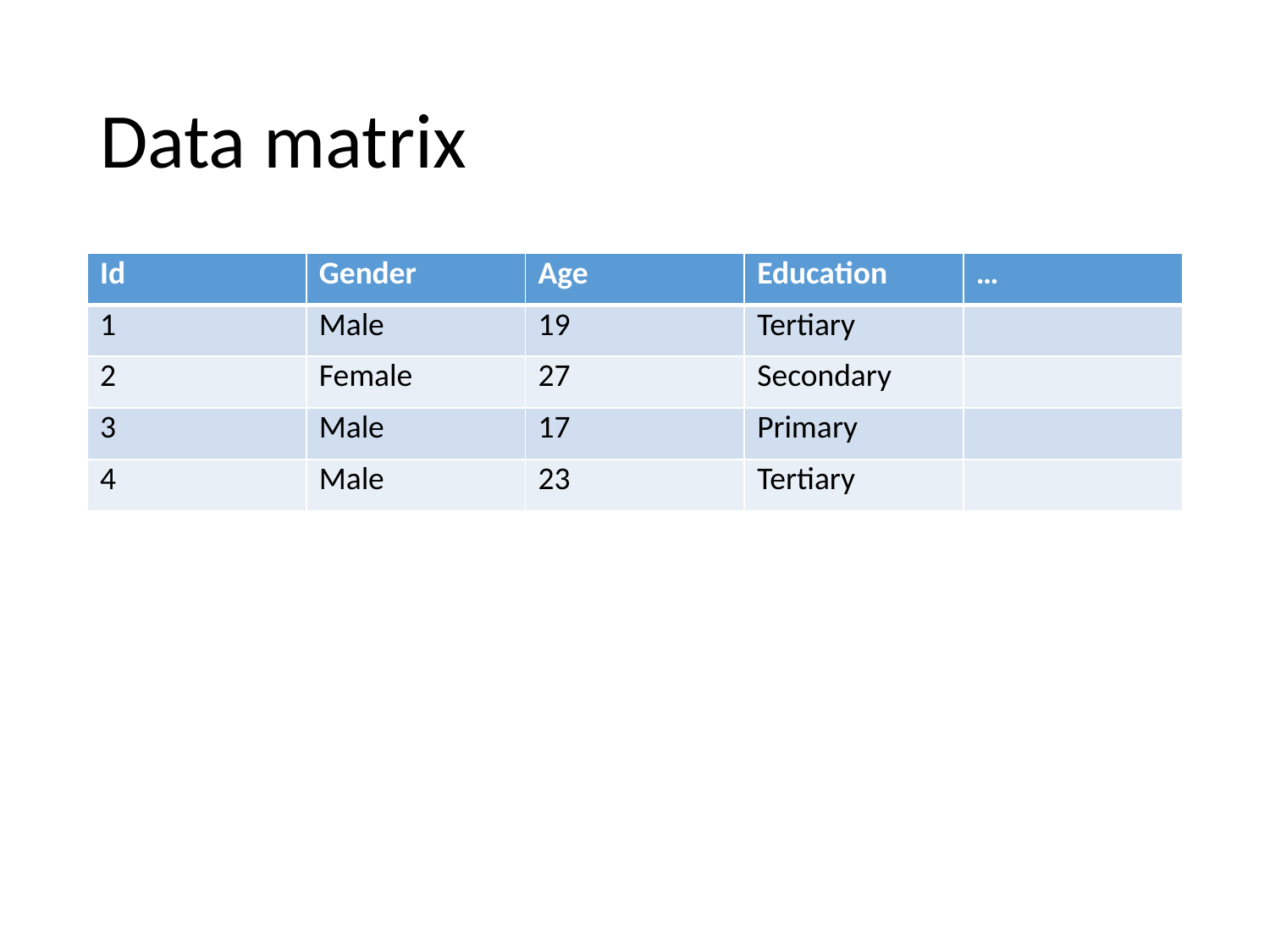

# Data matrix
| Id | Gender | Age | Education | … |
| --- | --- | --- | --- | --- |
| 1 | Male | 19 | Tertiary |  |
| 2 | Female | 27 | Secondary |  |
| 3 | Male | 17 | Primary |  |
| 4 | Male | 23 | Tertiary |  |